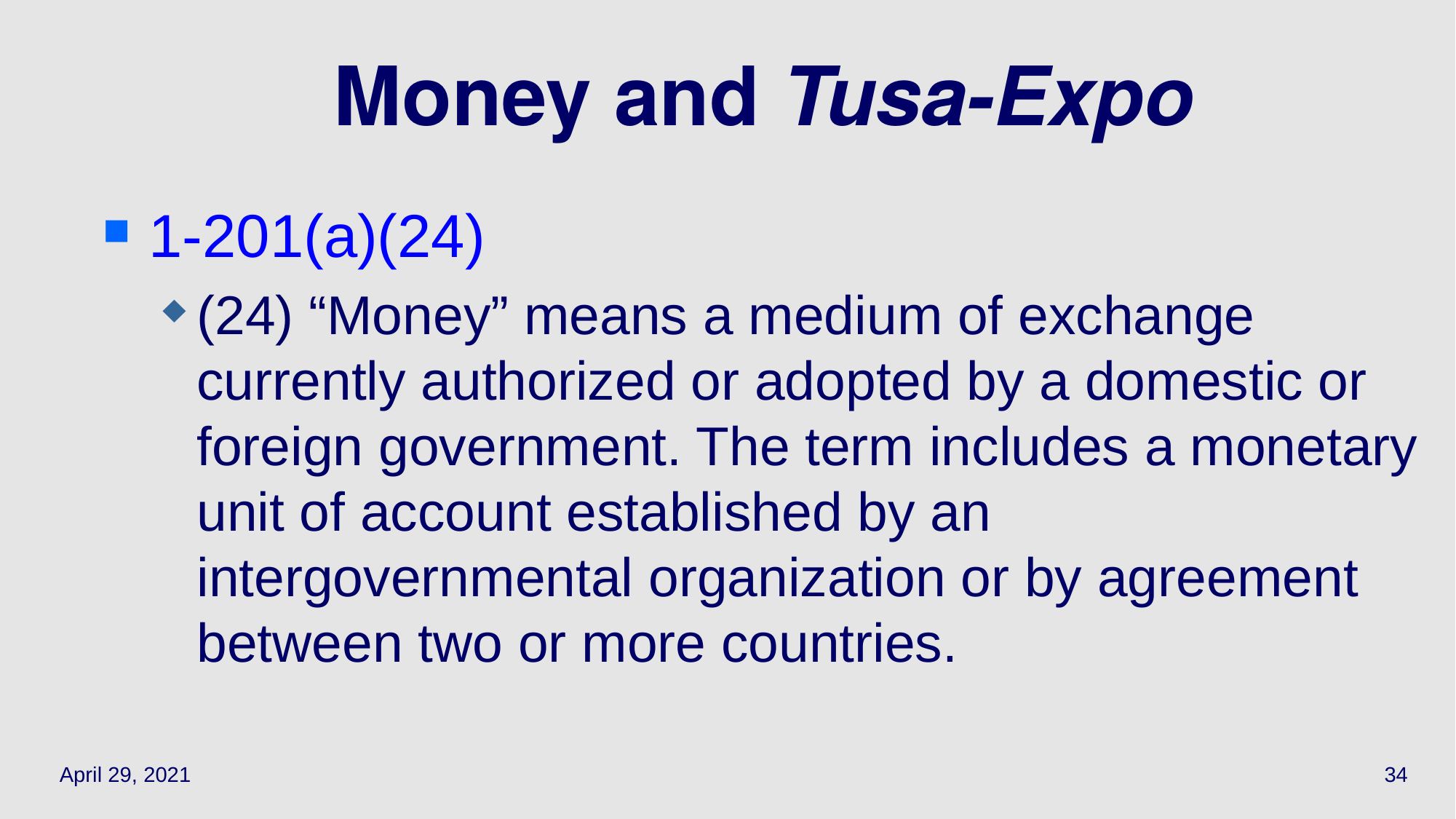

# Money and Tusa-Expo
1-201(a)(24)
(24) “Money” means a medium of exchange currently authorized or adopted by a domestic or foreign government. The term includes a monetary unit of account established by an intergovernmental organization or by agreement between two or more countries.

April 29, 2021
34